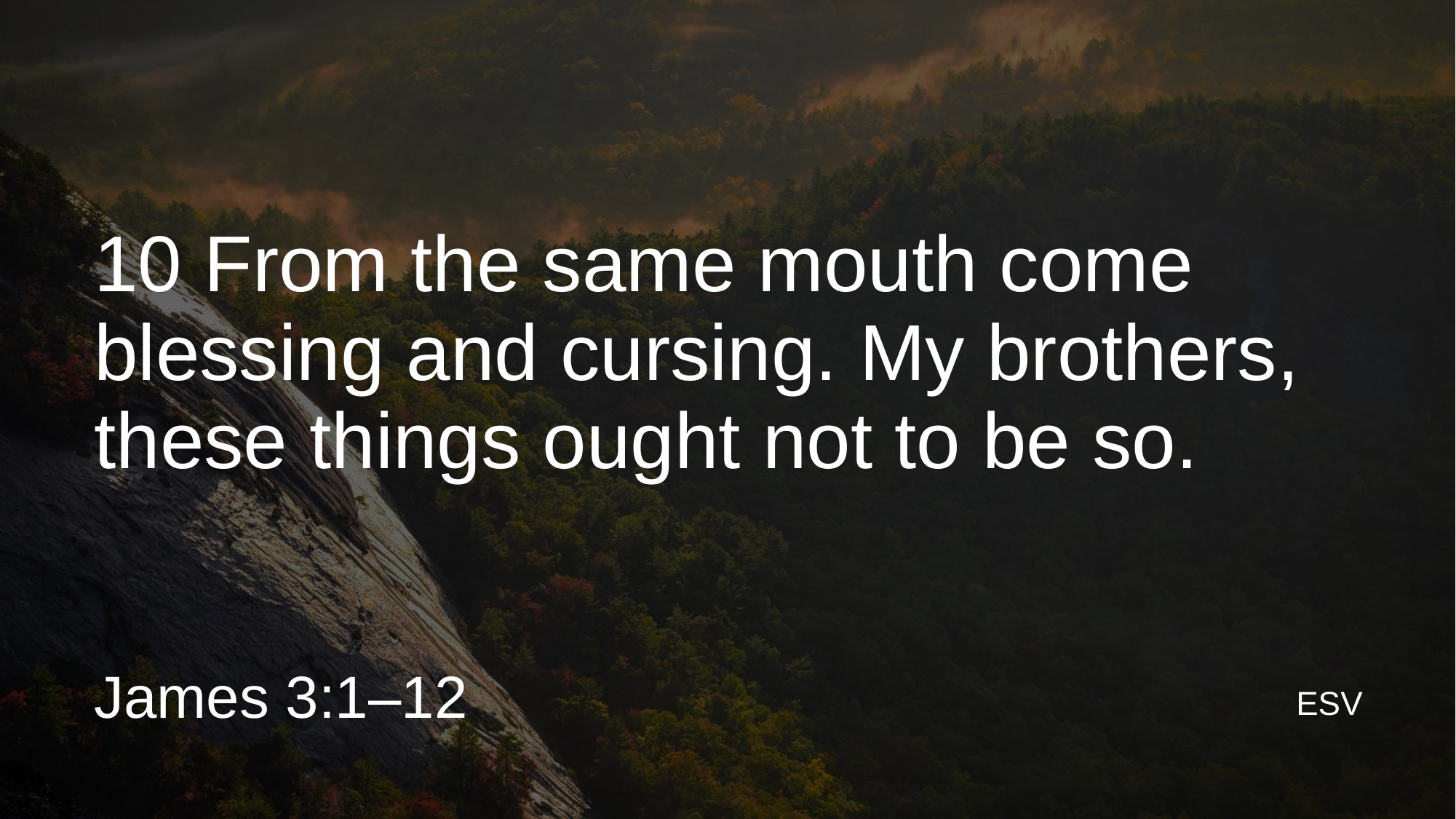

10 From the same mouth come blessing and cursing. My brothers, these things ought not to be so.
James 3:1–12
ESV